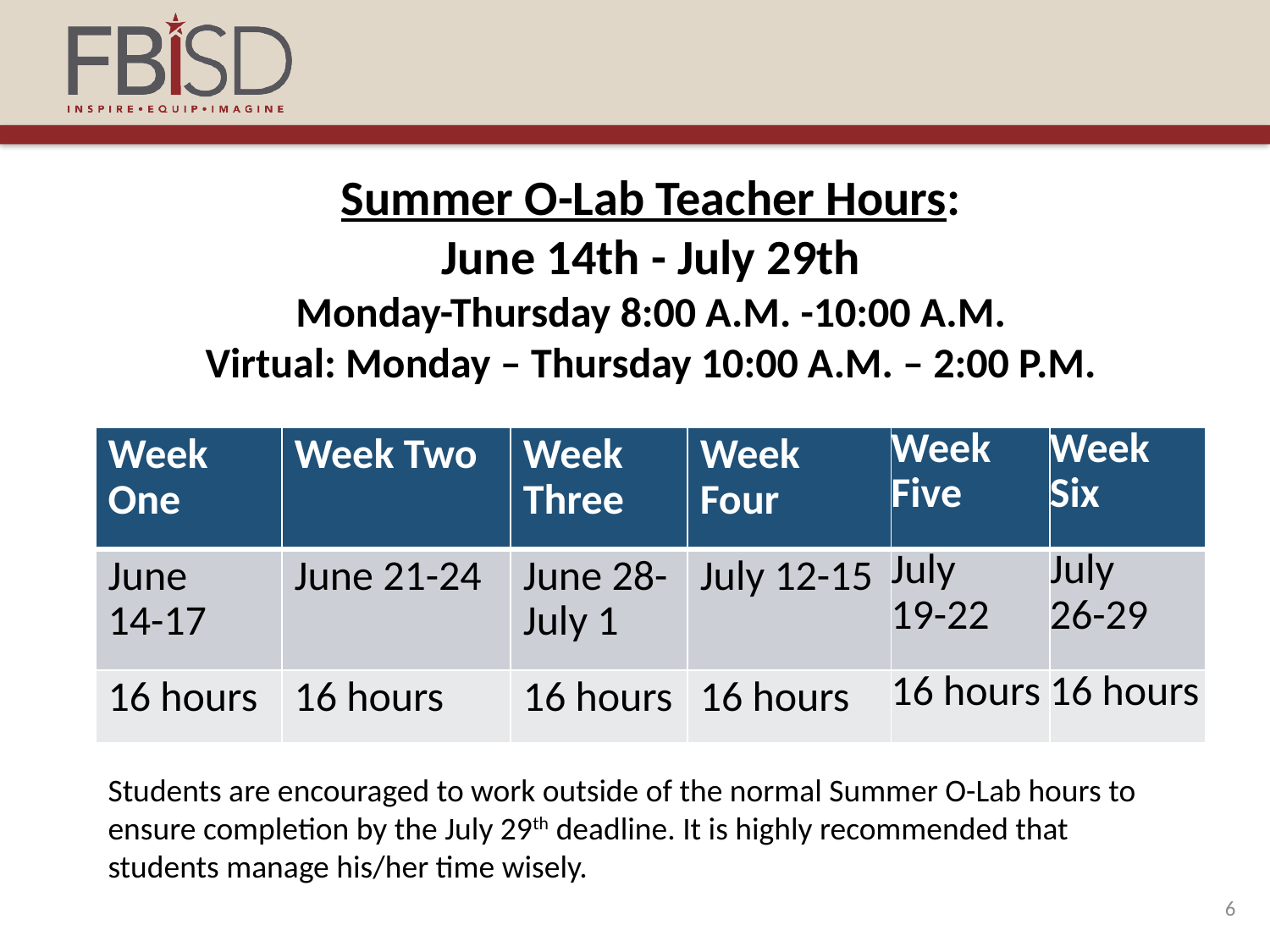

Summer O-Lab Teacher Hours:
June 14th - July 29th
Monday-Thursday 8:00 A.M. -10:00 A.M.
Virtual: Monday – Thursday 10:00 A.M. – 2:00 P.M.

| Week One | Week Two | Week Three | Week Four | Week Five | Week Six |
| --- | --- | --- | --- | --- | --- |
| June 14-17 | June 21-24 | June 28-July 1 | July 12-15 | July 19-22 | July 26-29 |
| 16 hours | 16 hours | 16 hours | 16 hours | 16 hours | 16 hours |

Students are encouraged to work outside of the normal Summer O-Lab hours to ensure completion by the July 29th deadline. It is highly recommended that students manage his/her time wisely.
6